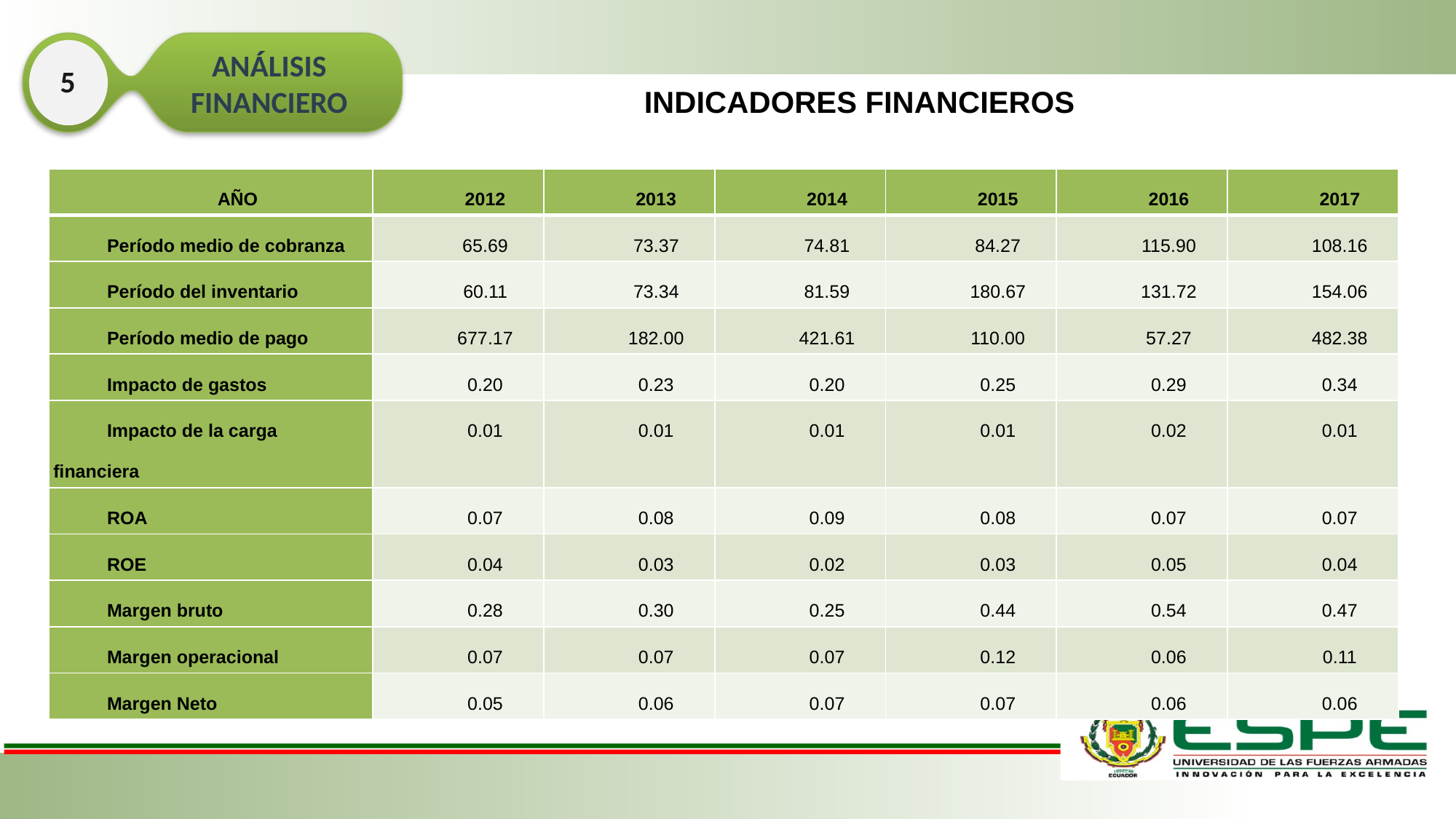

ANÁLISIS FINANCIERO
 5
INDICADORES FINANCIEROS
| AÑO | 2012 | 2013 | 2014 | 2015 | 2016 | 2017 |
| --- | --- | --- | --- | --- | --- | --- |
| Período medio de cobranza | 65.69 | 73.37 | 74.81 | 84.27 | 115.90 | 108.16 |
| Período del inventario | 60.11 | 73.34 | 81.59 | 180.67 | 131.72 | 154.06 |
| Período medio de pago | 677.17 | 182.00 | 421.61 | 110.00 | 57.27 | 482.38 |
| Impacto de gastos | 0.20 | 0.23 | 0.20 | 0.25 | 0.29 | 0.34 |
| Impacto de la carga financiera | 0.01 | 0.01 | 0.01 | 0.01 | 0.02 | 0.01 |
| ROA | 0.07 | 0.08 | 0.09 | 0.08 | 0.07 | 0.07 |
| ROE | 0.04 | 0.03 | 0.02 | 0.03 | 0.05 | 0.04 |
| Margen bruto | 0.28 | 0.30 | 0.25 | 0.44 | 0.54 | 0.47 |
| Margen operacional | 0.07 | 0.07 | 0.07 | 0.12 | 0.06 | 0.11 |
| Margen Neto | 0.05 | 0.06 | 0.07 | 0.07 | 0.06 | 0.06 |